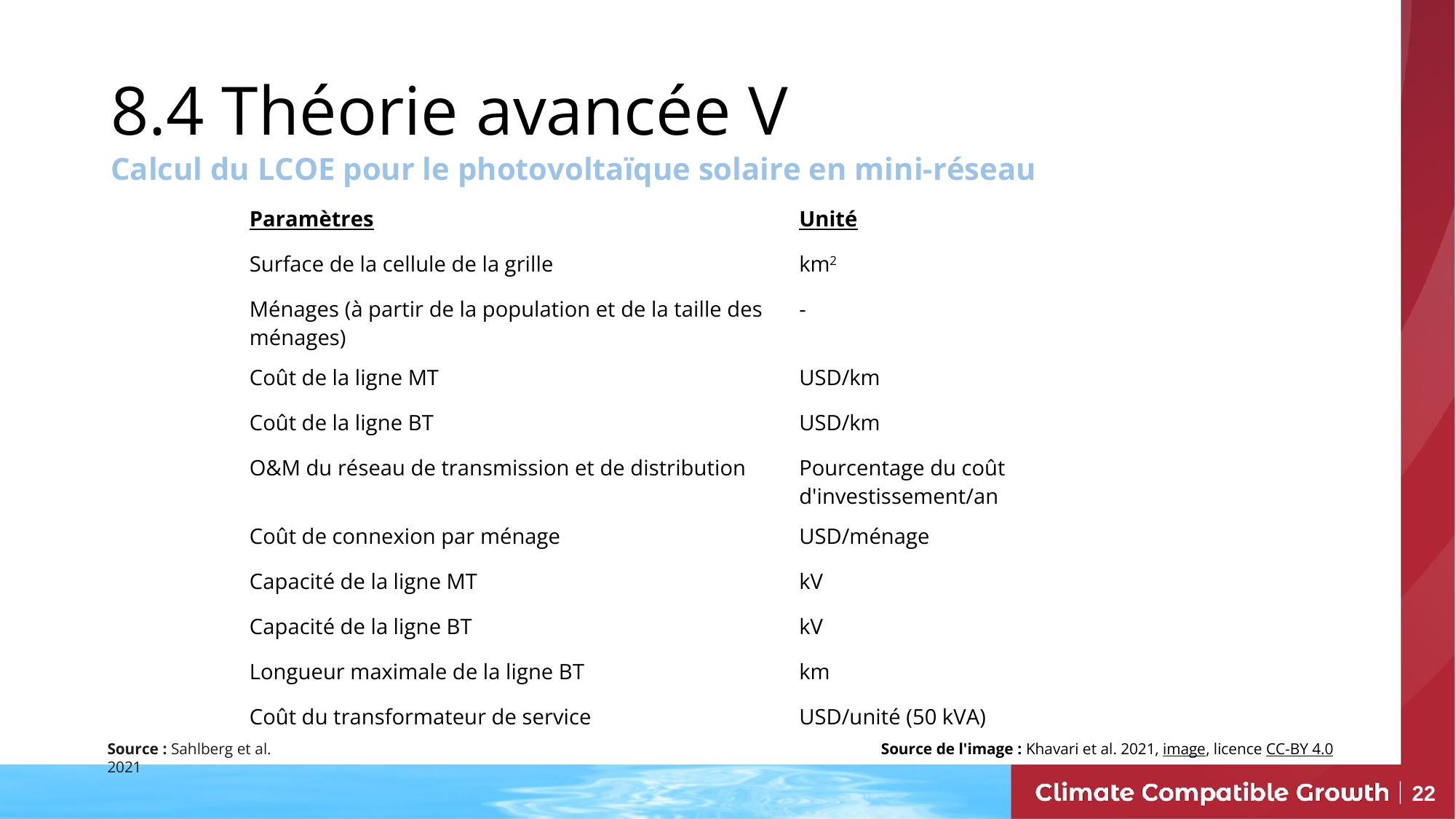

8.4 Théorie avancée V
Calcul du LCOE pour le photovoltaïque solaire en mini-réseau
| Paramètres | Unité |
| --- | --- |
| Surface de la cellule de la grille | km2 |
| Ménages (à partir de la population et de la taille des ménages) | - |
| Coût de la ligne MT | USD/km |
| Coût de la ligne BT | USD/km |
| O&M du réseau de transmission et de distribution | Pourcentage du coût d'investissement/an |
| Coût de connexion par ménage | USD/ménage |
| Capacité de la ligne MT | kV |
| Capacité de la ligne BT | kV |
| Longueur maximale de la ligne BT | km |
| Coût du transformateur de service | USD/unité (50 kVA) |
Source : Sahlberg et al. 2021
Source de l'image : Khavari et al. 2021, image, licence CC-BY 4.0